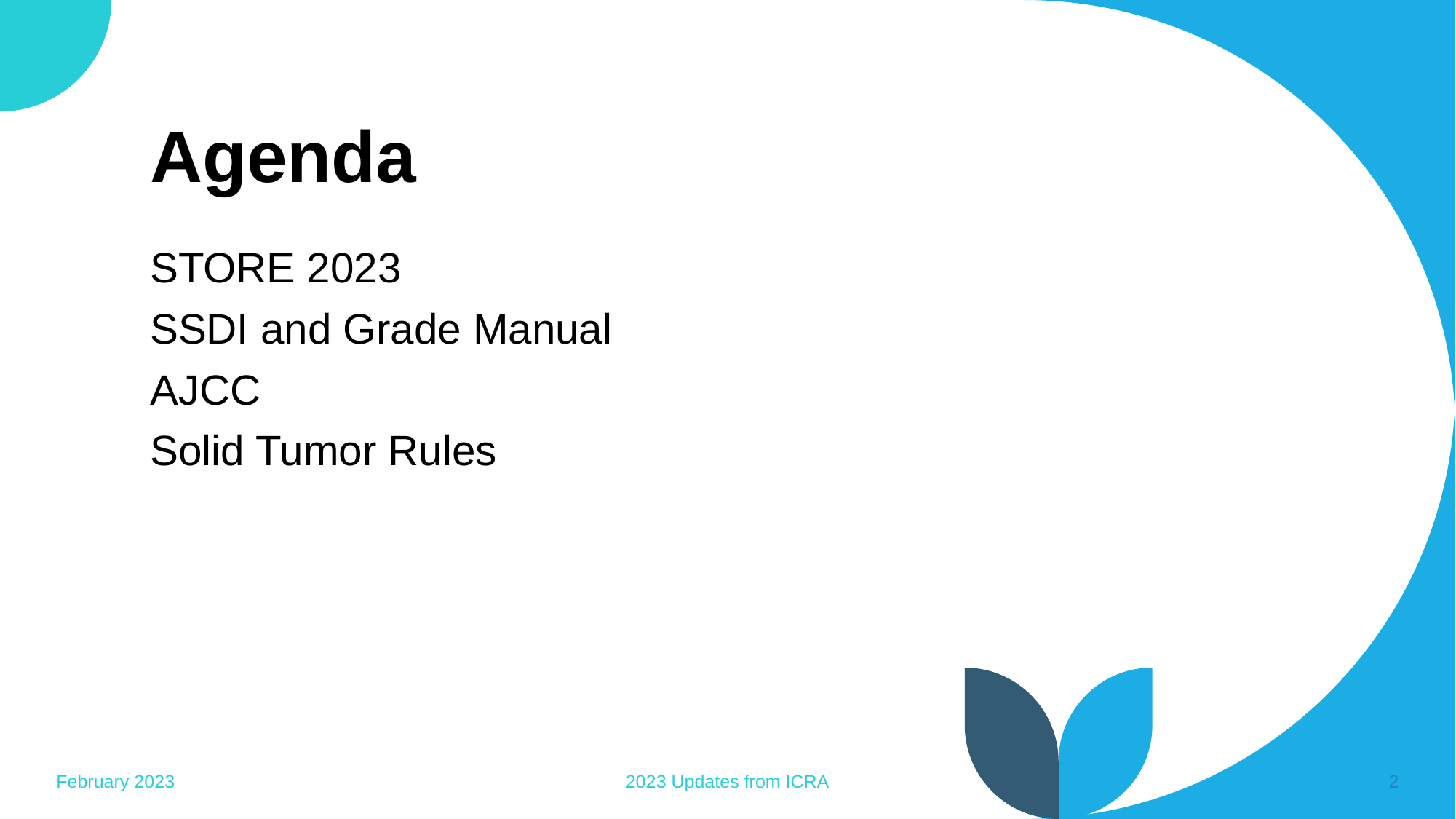

# Agenda
STORE 2023
SSDI and Grade Manual
AJCC
Solid Tumor Rules

February 2023
2023 Updates from ICRA
2